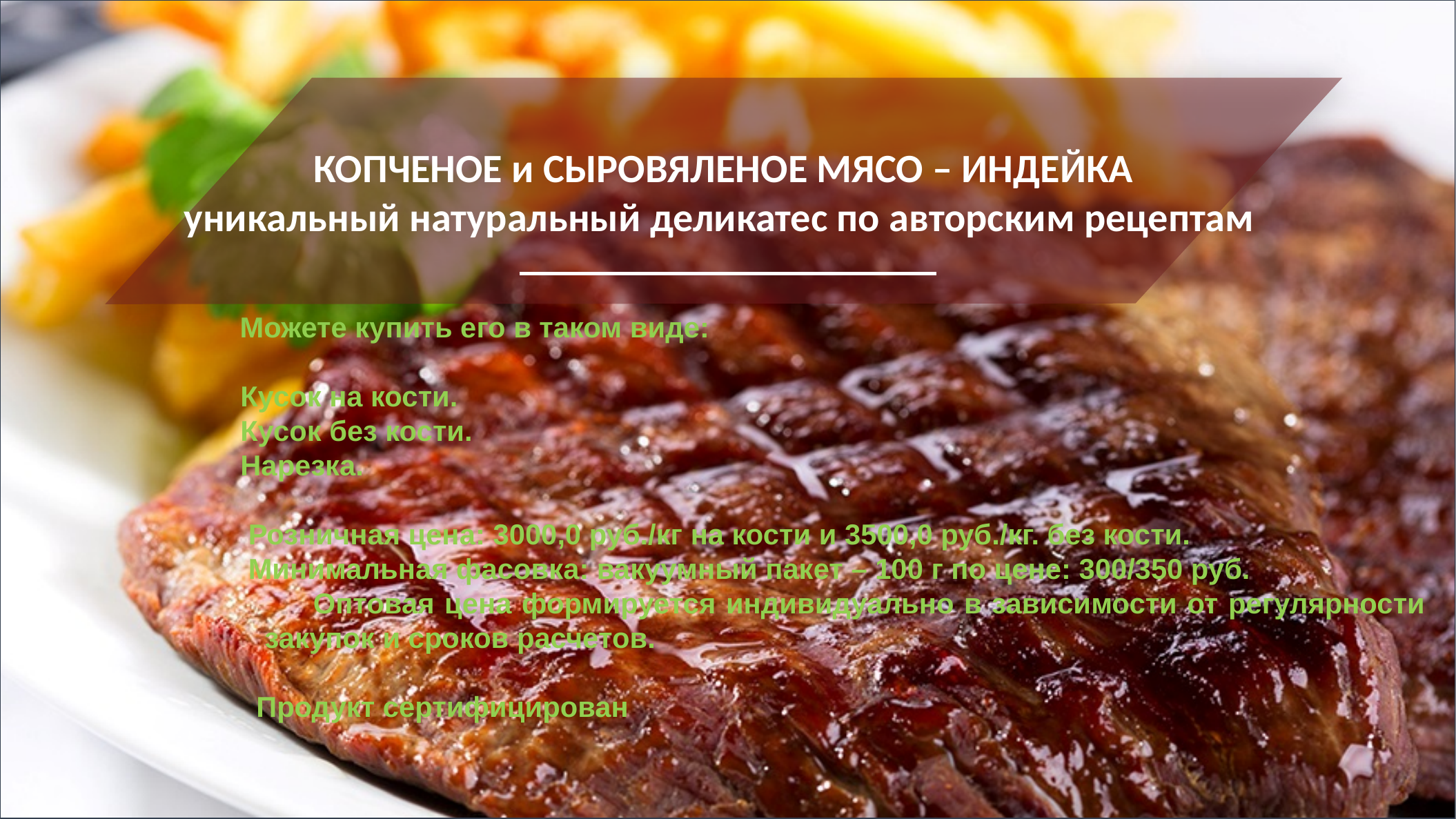

Можете купить его в таком виде:

                             Кусок на кости.
                             Кусок без кости.
                             Нарезка.

                              Розничная цена: 3000,0 руб./кг на кости и 3500,0 руб./кг. без кости.
                              Минимальная фасовка: вакуумный пакет – 100 г по цене: 300/350 руб.
                              Оптовая цена формируется индивидуально в зависимости от регулярности   		      закупок и сроков расчетов.

                               Продукт сертифицирован

КОПЧЕНОЕ и СЫРОВЯЛЕНОЕ МЯСО – ИНДЕЙКА
уникальный натуральный деликатес по авторским рецептам